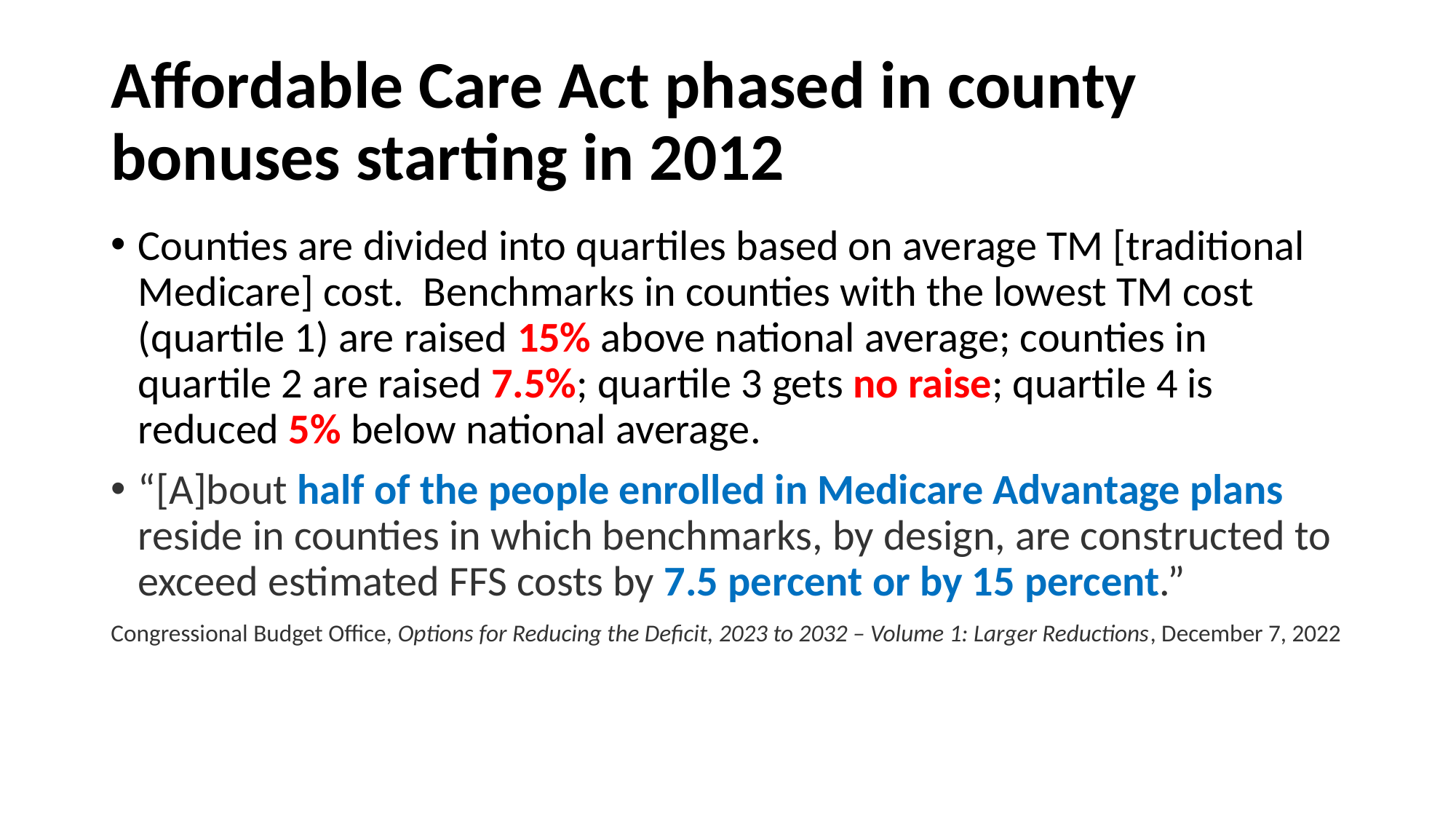

# Affordable Care Act phased in county bonuses starting in 2012
Counties are divided into quartiles based on average TM [traditional Medicare] cost.  Benchmarks in counties with the lowest TM cost (quartile 1) are raised 15% above national average; counties in quartile 2 are raised 7.5%; quartile 3 gets no raise; quartile 4 is reduced 5% below national average.
“[A]bout half of the people enrolled in Medicare Advantage plans reside in counties in which benchmarks, by design, are constructed to exceed estimated FFS costs by 7.5 percent or by 15 percent.”
Congressional Budget Office, Options for Reducing the Deficit, 2023 to 2032 – Volume 1: Larger Reductions, December 7, 2022